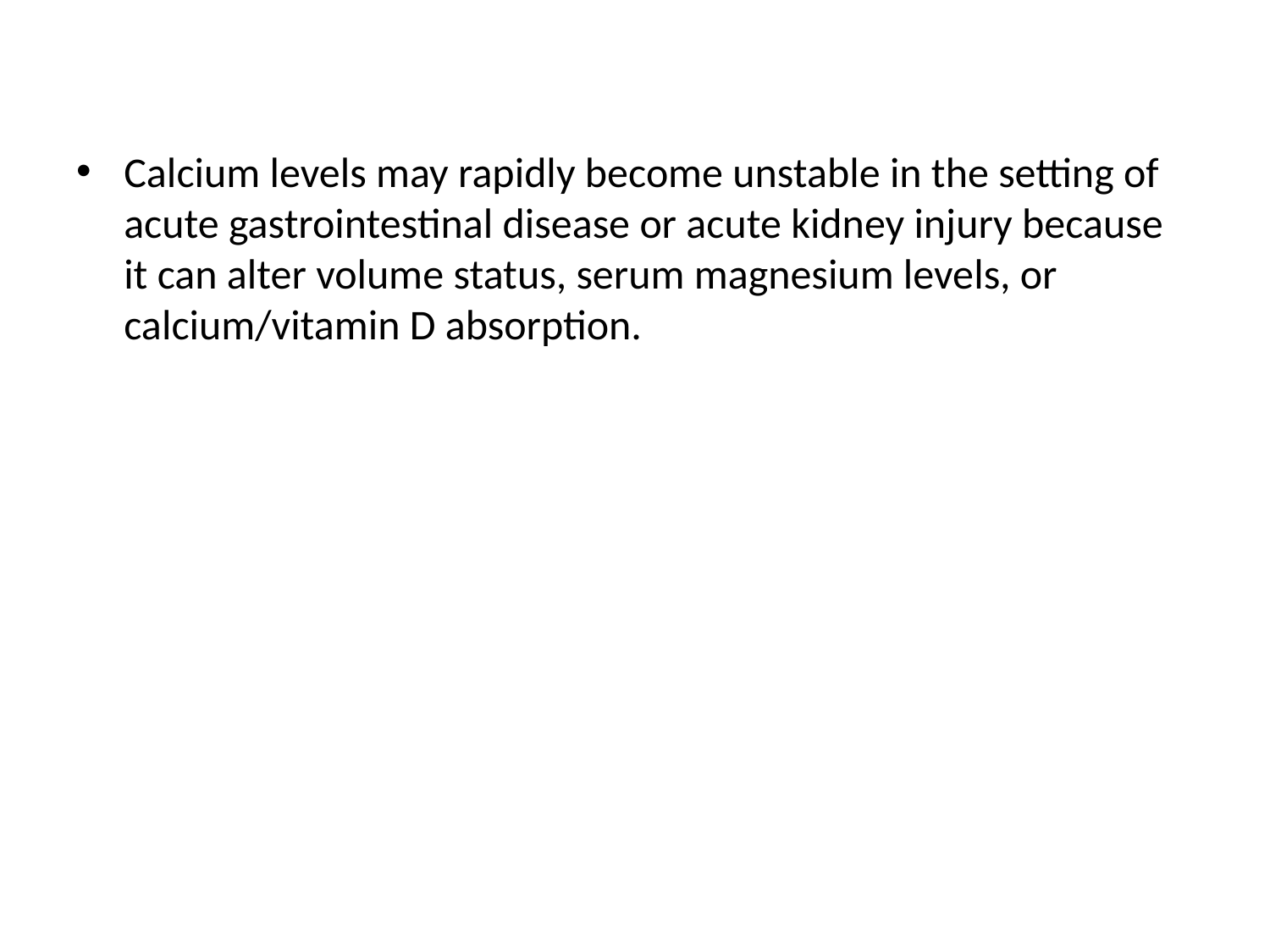

#
Calcium levels may rapidly become unstable in the setting of acute gastrointestinal disease or acute kidney injury because it can alter volume status, serum magnesium levels, or calcium/vitamin D absorption.